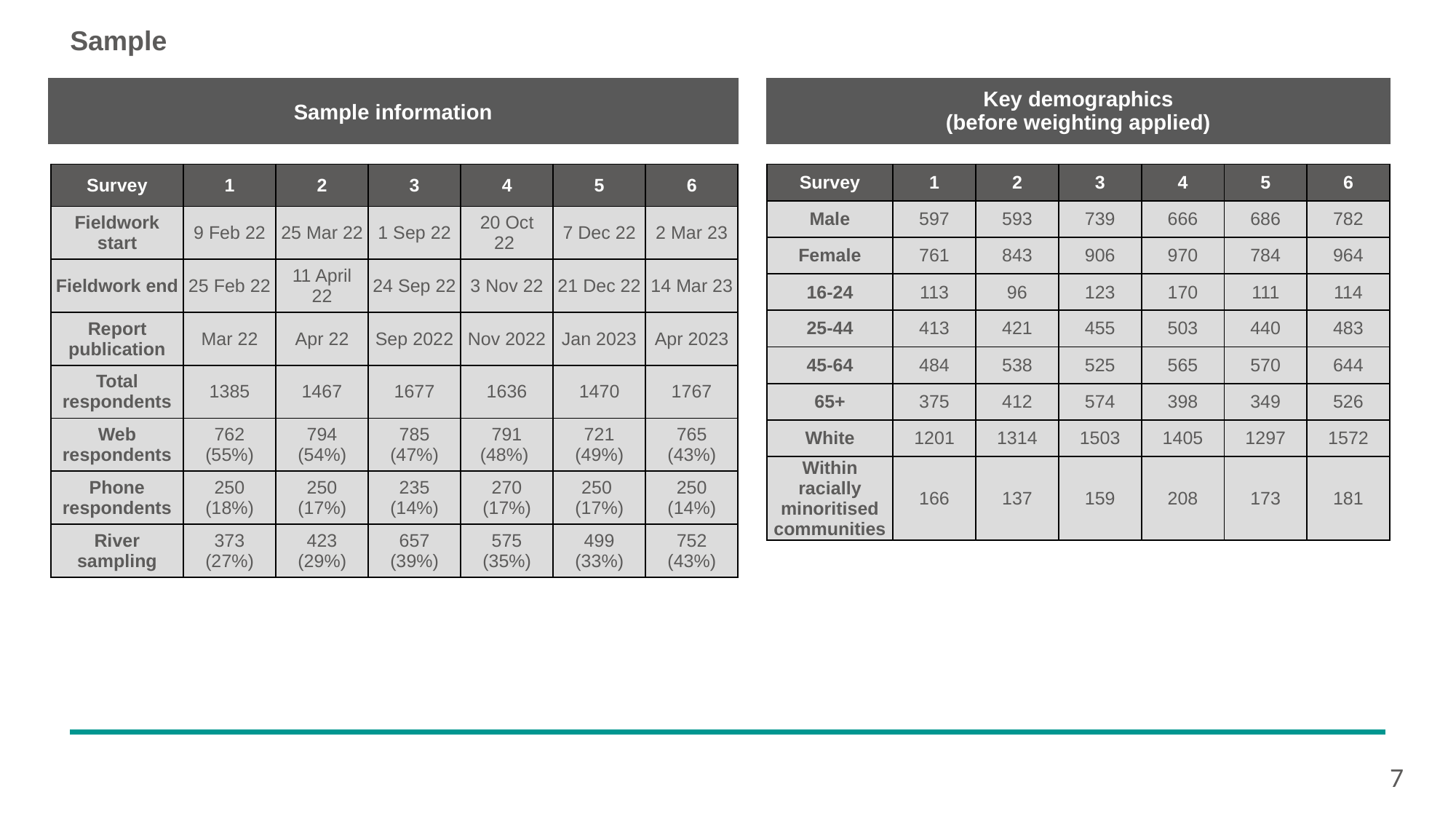

Sample
Sample information
Key demographics
(before weighting applied)
| Survey | 1 | 2 | 3 | 4 | 5 | 6 |
| --- | --- | --- | --- | --- | --- | --- |
| Fieldwork start | 9 Feb 22 | 25 Mar 22 | 1 Sep 22 | 20 Oct 22 | 7 Dec 22 | 2 Mar 23 |
| Fieldwork end | 25 Feb 22 | 11 April 22 | 24 Sep 22 | 3 Nov 22 | 21 Dec 22 | 14 Mar 23 |
| Report publication | Mar 22 | Apr 22 | Sep 2022 | Nov 2022 | Jan 2023 | Apr 2023 |
| Total respondents | 1385 | 1467 | 1677 | 1636 | 1470 | 1767 |
| Web respondents | 762 (55%) | 794 (54%) | 785 (47%) | 791 (48%) | 721 (49%) | 765 (43%) |
| Phone respondents | 250 (18%) | 250 (17%) | 235 (14%) | 270 (17%) | 250  (17%) | 250 (14%) |
| River sampling | 373 (27%) | 423 (29%) | 657 (39%) | 575 (35%) | 499 (33%) | 752 (43%) |
| Survey | 1 | 2 | 3 | 4 | 5 | 6 |
| --- | --- | --- | --- | --- | --- | --- |
| Male | 597 | 593 | 739 | 666 | 686 | 782 |
| Female | 761 | 843 | 906 | 970 | 784 | 964 |
| 16-24 | 113 | 96 | 123 | 170 | 111 | 114 |
| 25-44 | 413 | 421 | 455 | 503 | 440 | 483 |
| 45-64 | 484 | 538 | 525 | 565 | 570 | 644 |
| 65+ | 375 | 412 | 574 | 398 | 349 | 526 |
| White | 1201 | 1314 | 1503 | 1405 | 1297 | 1572 |
| Within racially minoritised communities | 166 | 137 | 159 | 208 | 173 | 181 |
7